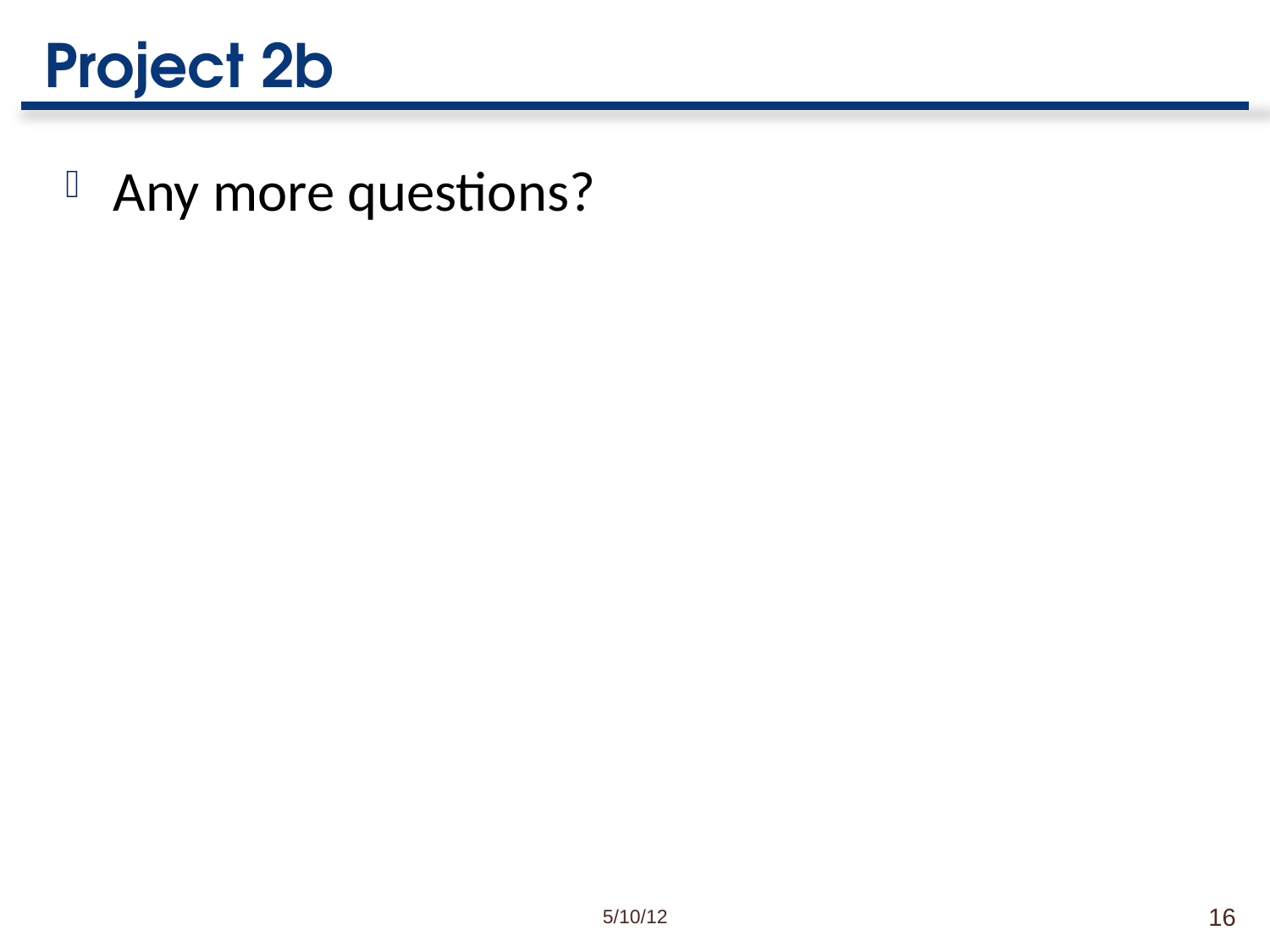

# Project 2b
Any more questions?
5/10/12
16